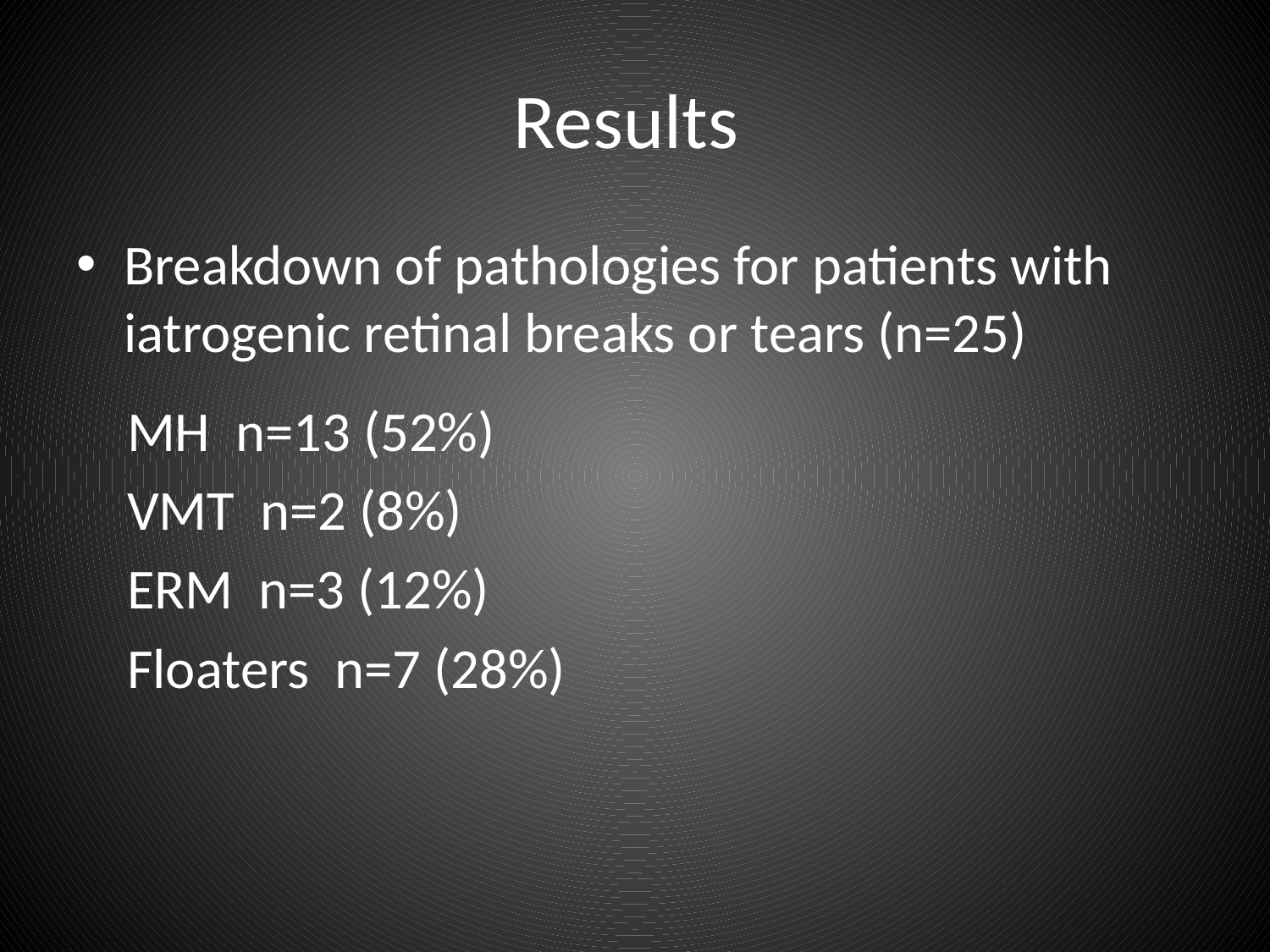

# Results
Breakdown of pathologies for patients with iatrogenic retinal breaks or tears (n=25)

    MH  n=13 (52%)
    VMT  n=2 (8%)
    ERM  n=3 (12%)
    Floaters  n=7 (28%)